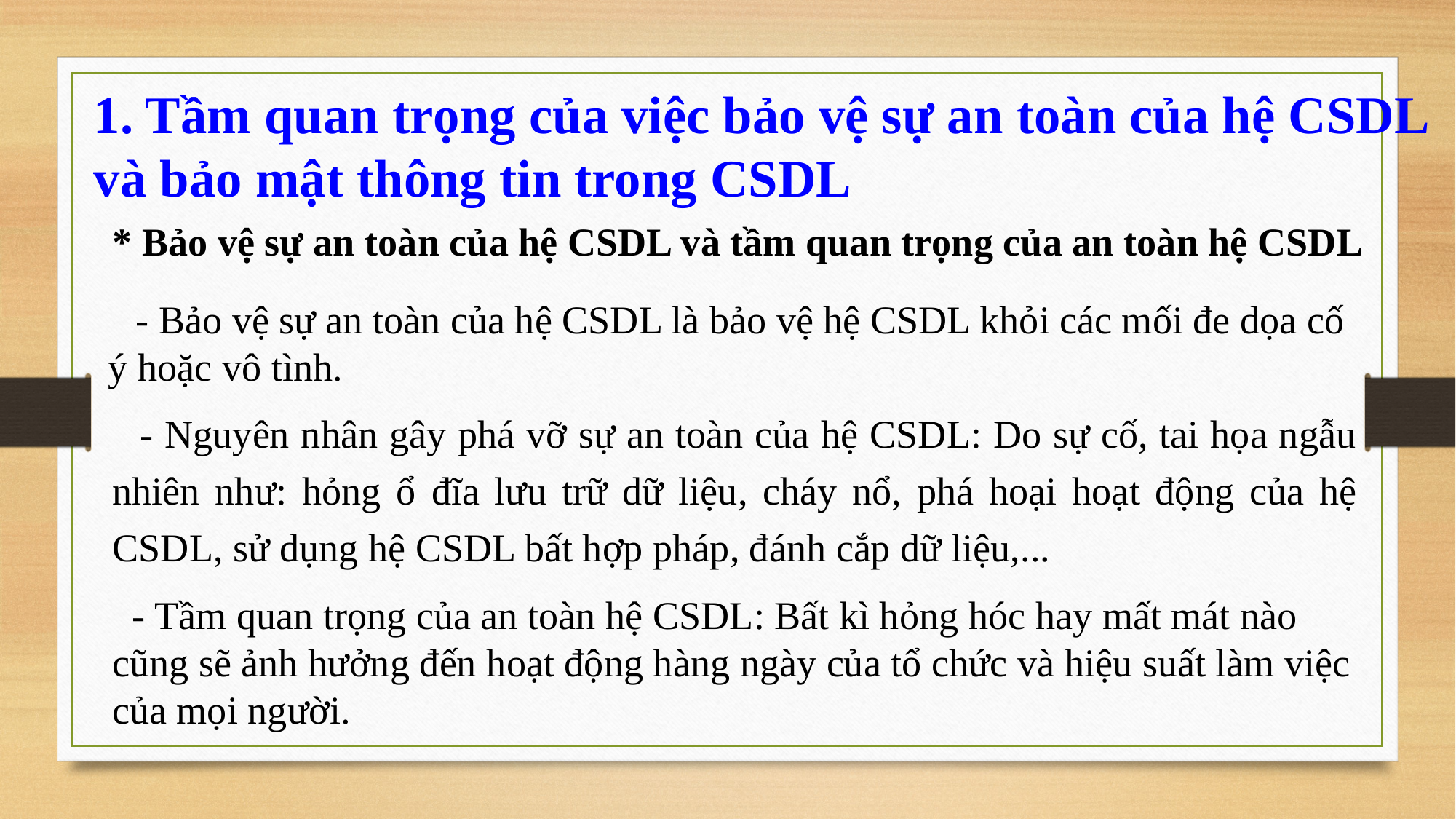

1. Tầm quan trọng của việc bảo vệ sự an toàn của hệ CSDL và bảo mật thông tin trong CSDL
* Bảo vệ sự an toàn của hệ CSDL và tầm quan trọng của an toàn hệ CSDL
- Bảo vệ sự an toàn của hệ CSDL là bảo vệ hệ CSDL khỏi các mối đe dọa cố ý hoặc vô tình.
- Nguyên nhân gây phá vỡ sự an toàn của hệ CSDL: Do sự cố, tai họa ngẫu nhiên như: hỏng ổ đĩa lưu trữ dữ liệu, cháy nổ, phá hoại hoạt động của hệ CSDL, sử dụng hệ CSDL bất hợp pháp, đánh cắp dữ liệu,...
- Tầm quan trọng của an toàn hệ CSDL: Bất kì hỏng hóc hay mất mát nào cũng sẽ ảnh hưởng đến hoạt động hàng ngày của tổ chức và hiệu suất làm việc của mọi người.